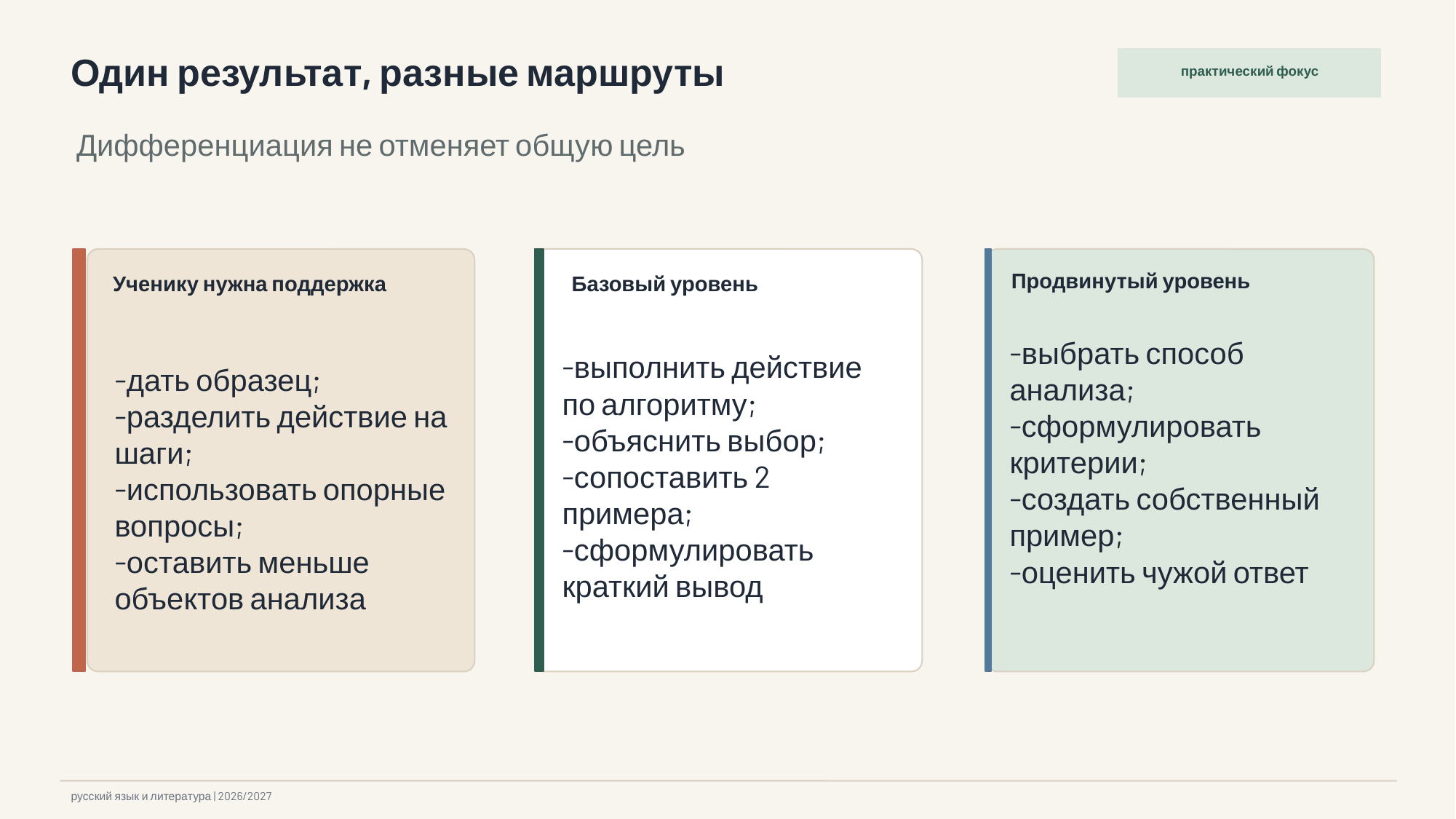

Один результат, разные маршруты

практический фокус
Дифференциация не отменяет общую цель

Продвинутый уровень
Ученику нужна поддержка
Базовый уровень
-выбрать способ анализа;
-сформулировать критерии;
-создать собственный пример;
-оценить чужой ответ
-выполнить действие по алгоритму;
-объяснить выбор;
-сопоставить 2 примера;
-сформулировать краткий вывод
-дать образец;
-разделить действие на шаги;
-использовать опорные вопросы;
-оставить меньше объектов анализа

русский язык и литература | 2026/2027